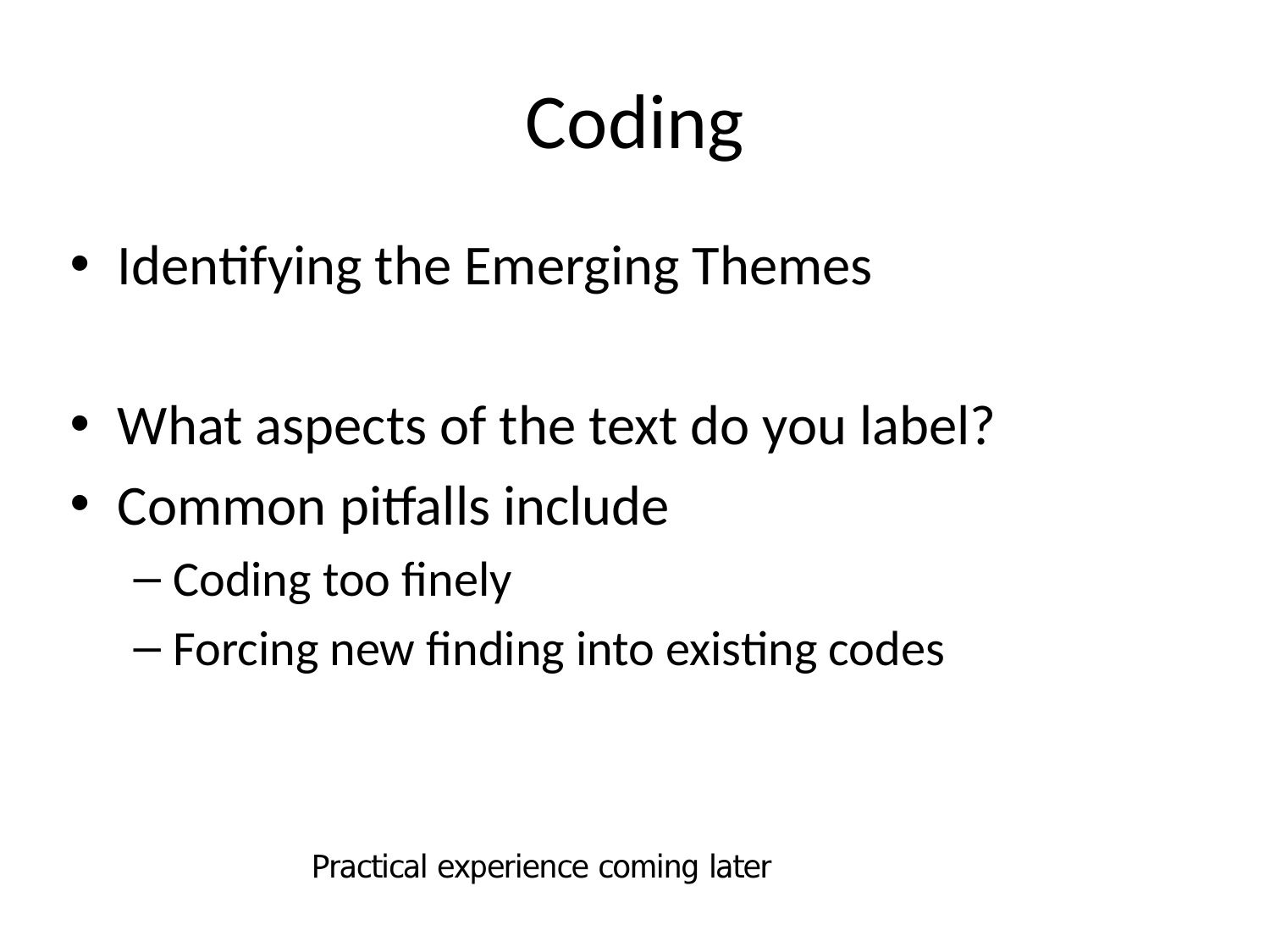

# Coding
Identifying the Emerging Themes

What aspects of the text do you label?
Common pitfalls include
Coding too finely
Forcing new finding into existing codes
Practical experience coming later